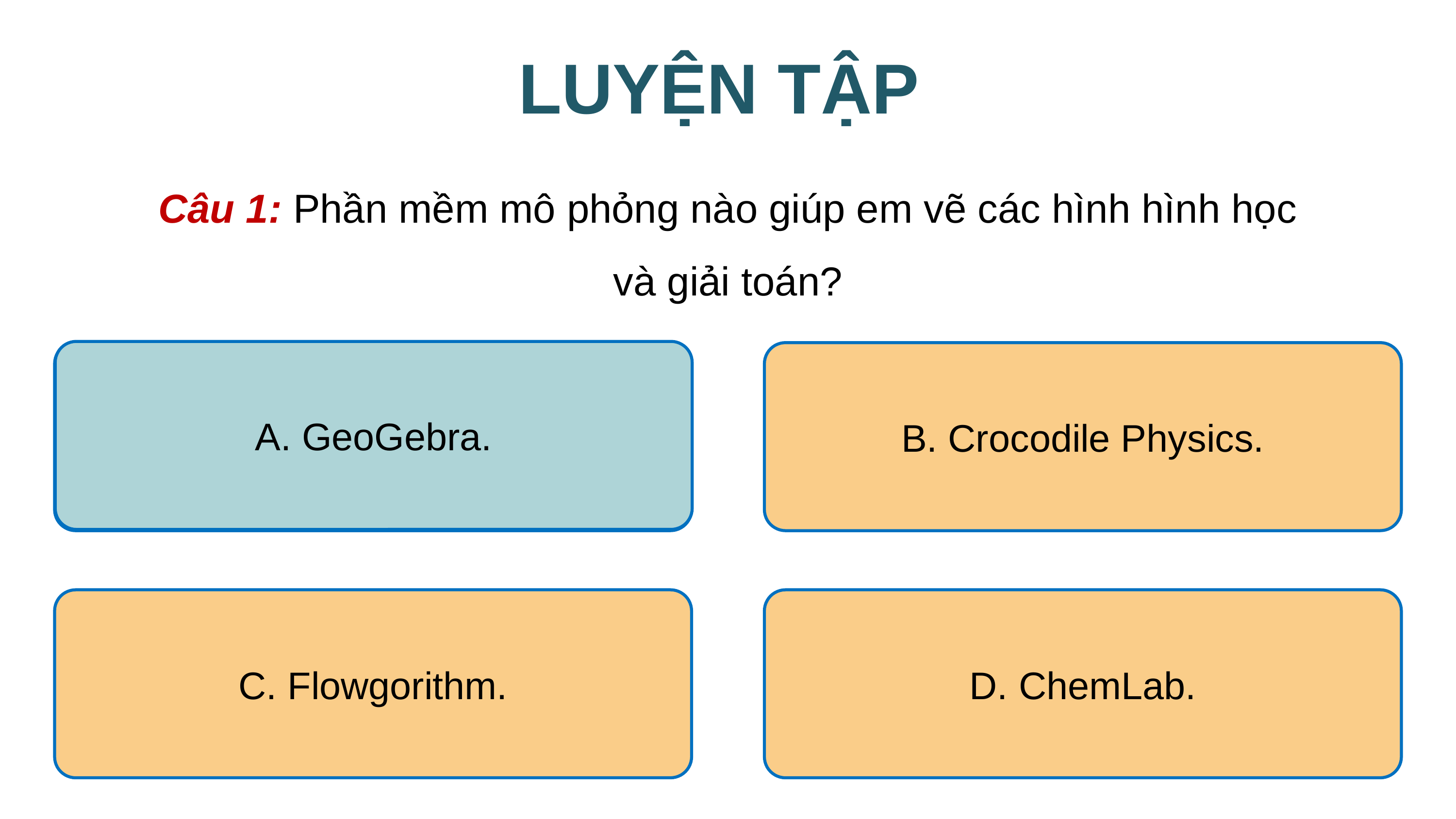

LUYỆN TẬP
Câu 1: Phần mềm mô phỏng nào giúp em vẽ các hình hình học và giải toán?
A. GeoGebra.
A. GeoGebra.
B. Crocodile Physics.
C. Flowgorithm.
D. ChemLab.